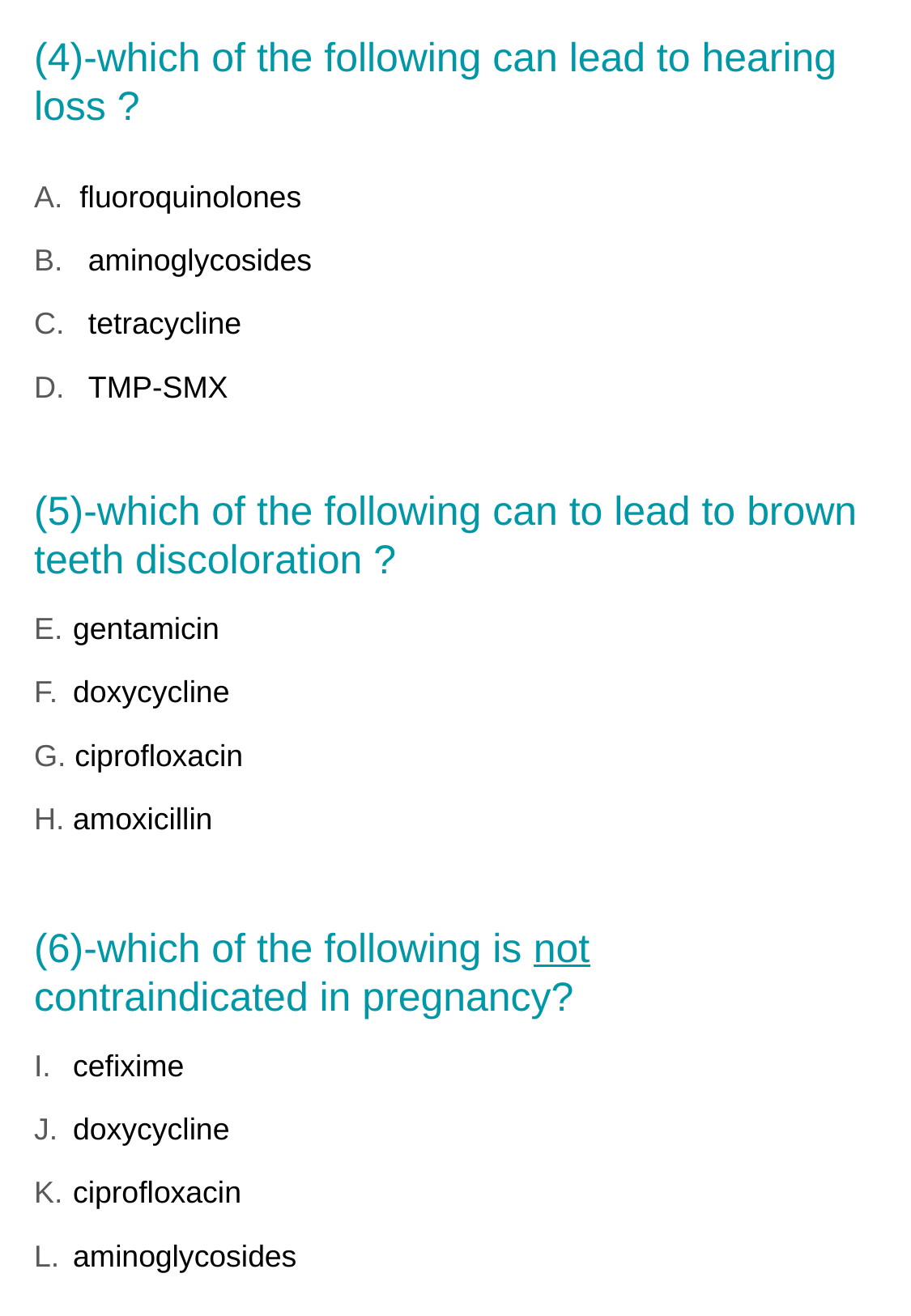

(4)-which of the following can lead to hearing loss ?

fluoroquinolones
 aminoglycosides
 tetracycline
 TMP-SMX

(5)-which of the following can to lead to brown teeth discoloration ?
 gentamicin
 doxycycline
 ciprofloxacin
 amoxicillin

(6)-which of the following is not contraindicated in pregnancy?
 cefixime
 doxycycline
 ciprofloxacin
 aminoglycosides